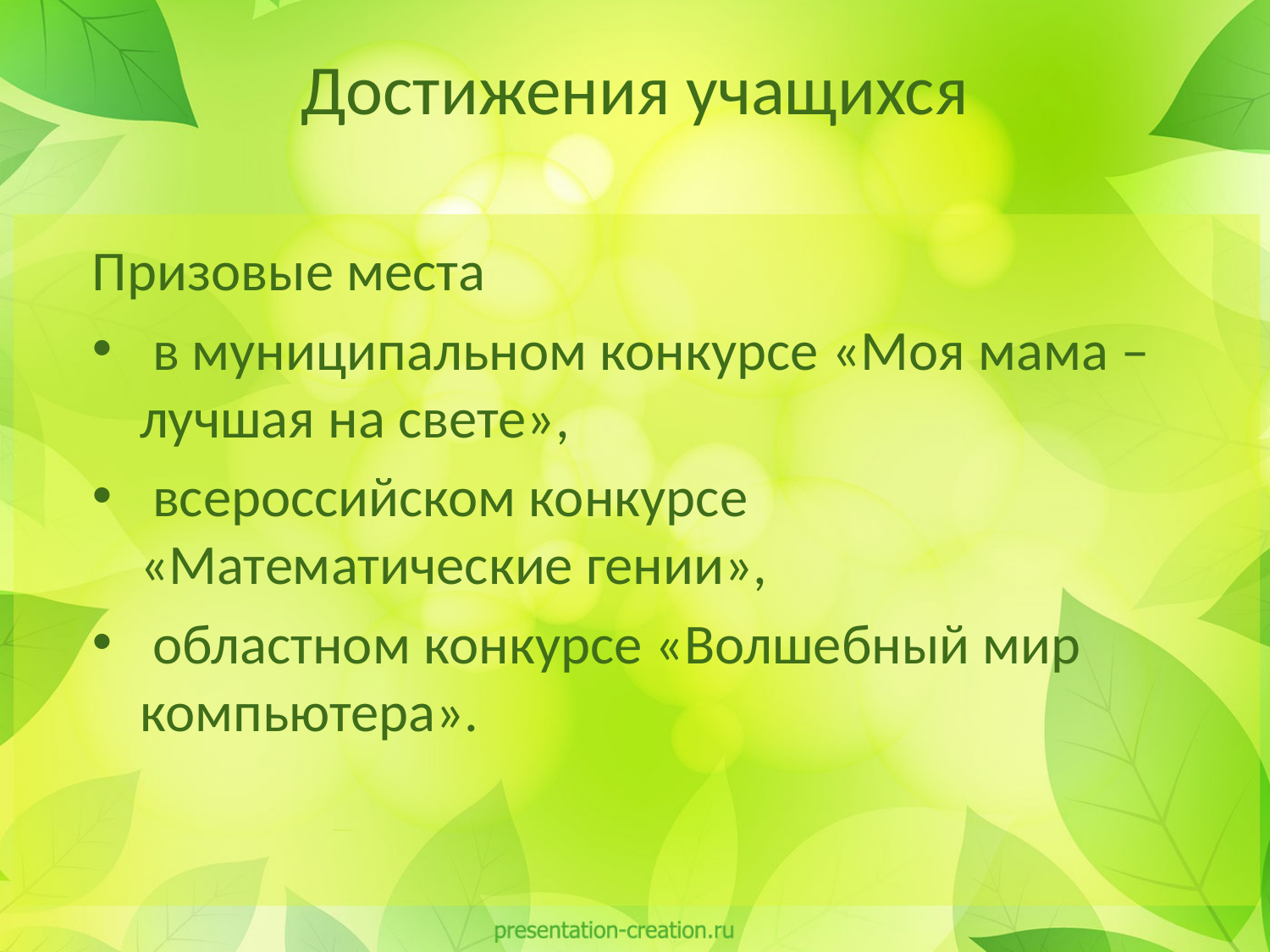

# Достижения учащихся
Призовые места
 в муниципальном конкурсе «Моя мама – лучшая на свете»,
 всероссийском конкурсе «Математические гении»,
 областном конкурсе «Волшебный мир компьютера».